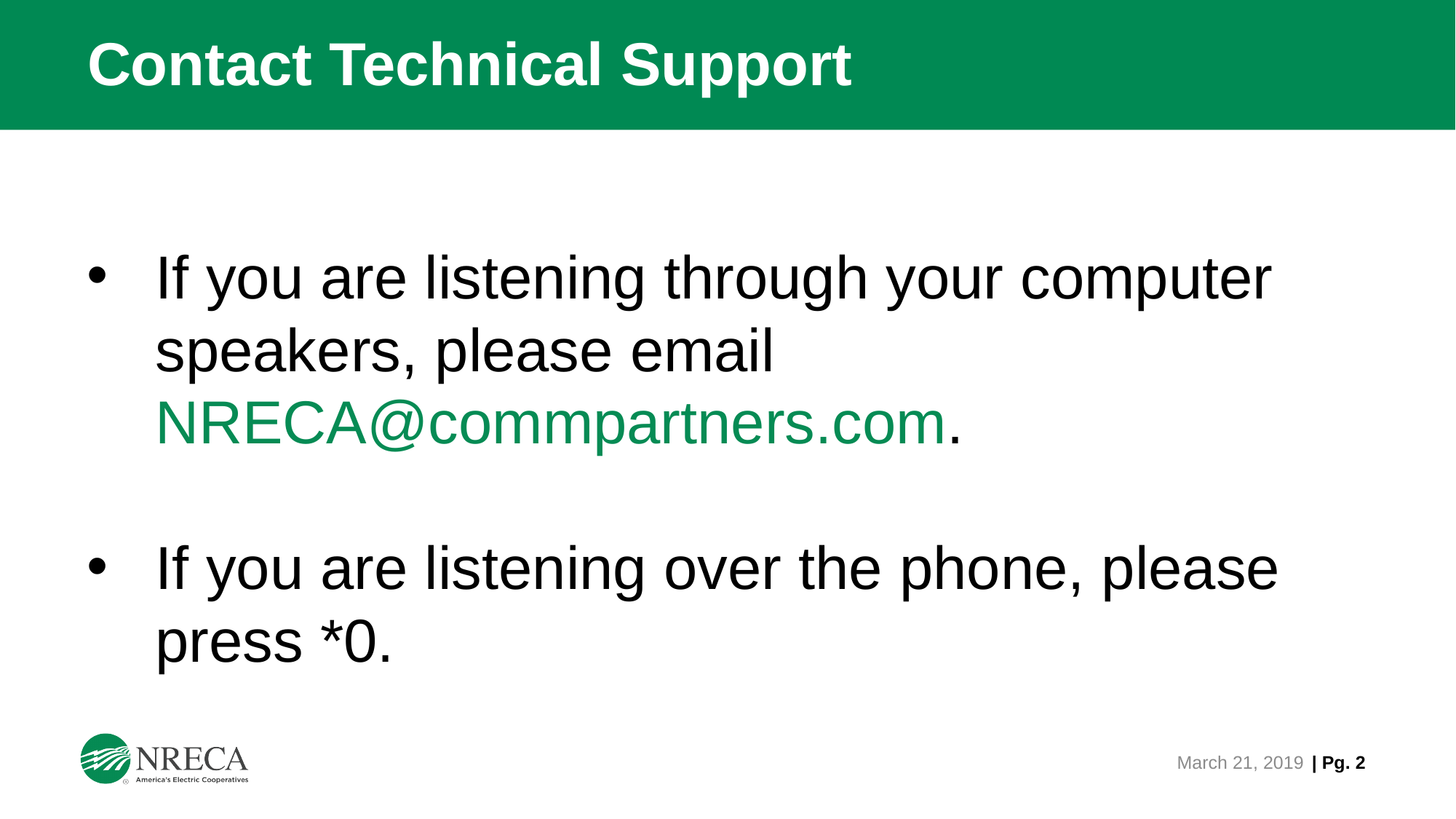

# Contact Technical Support
If you are listening through your computer speakers, please email NRECA@commpartners.com.

If you are listening over the phone, please press *0.
March 21, 2019
| Pg. 2